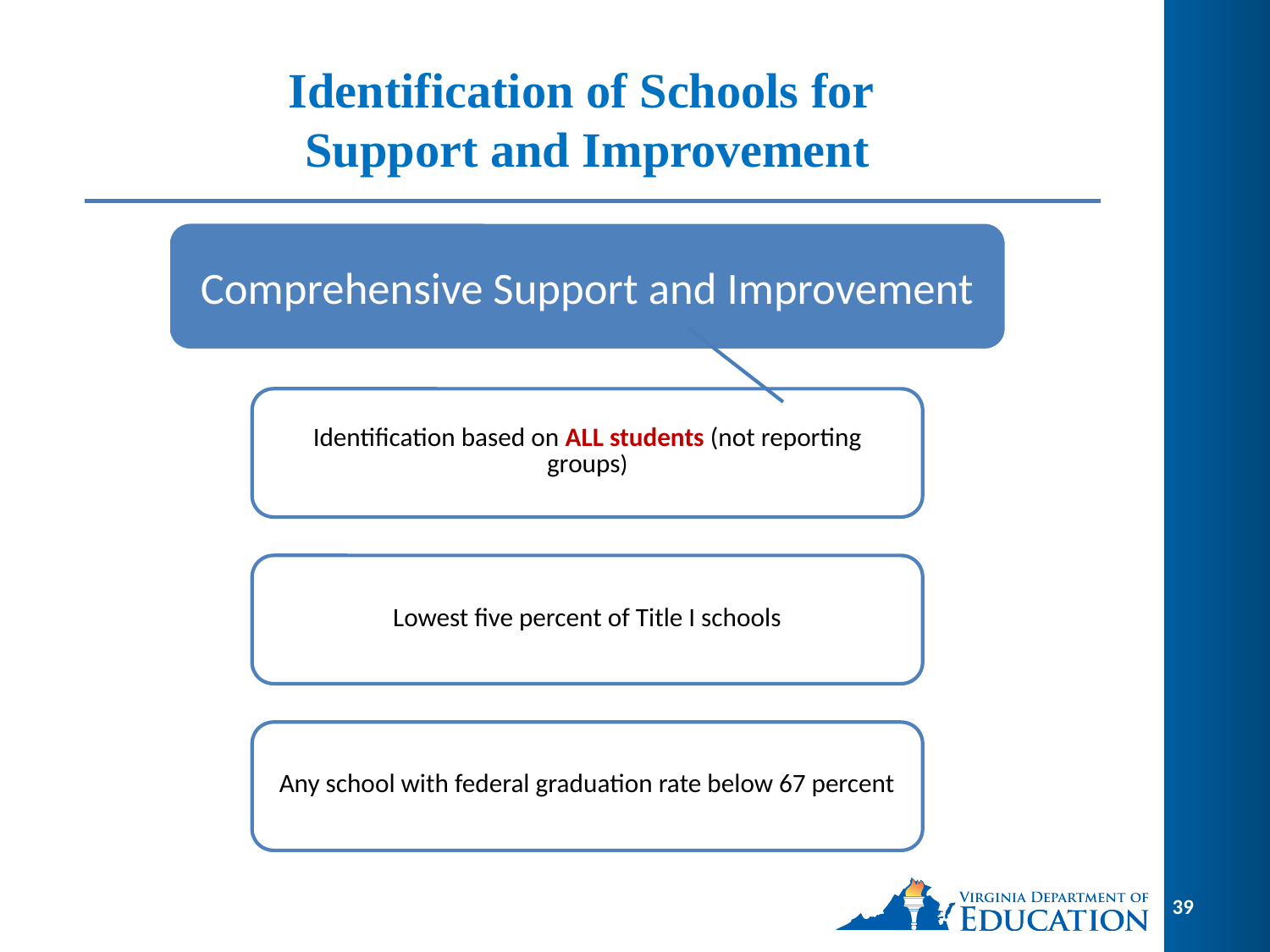

# Identification of Schools for Support and Improvement
Comprehensive Support and Improvement
Identification based on ALL students (not reporting groups)
Lowest five percent of Title I schools
Any school with federal graduation rate below 67 percent
39